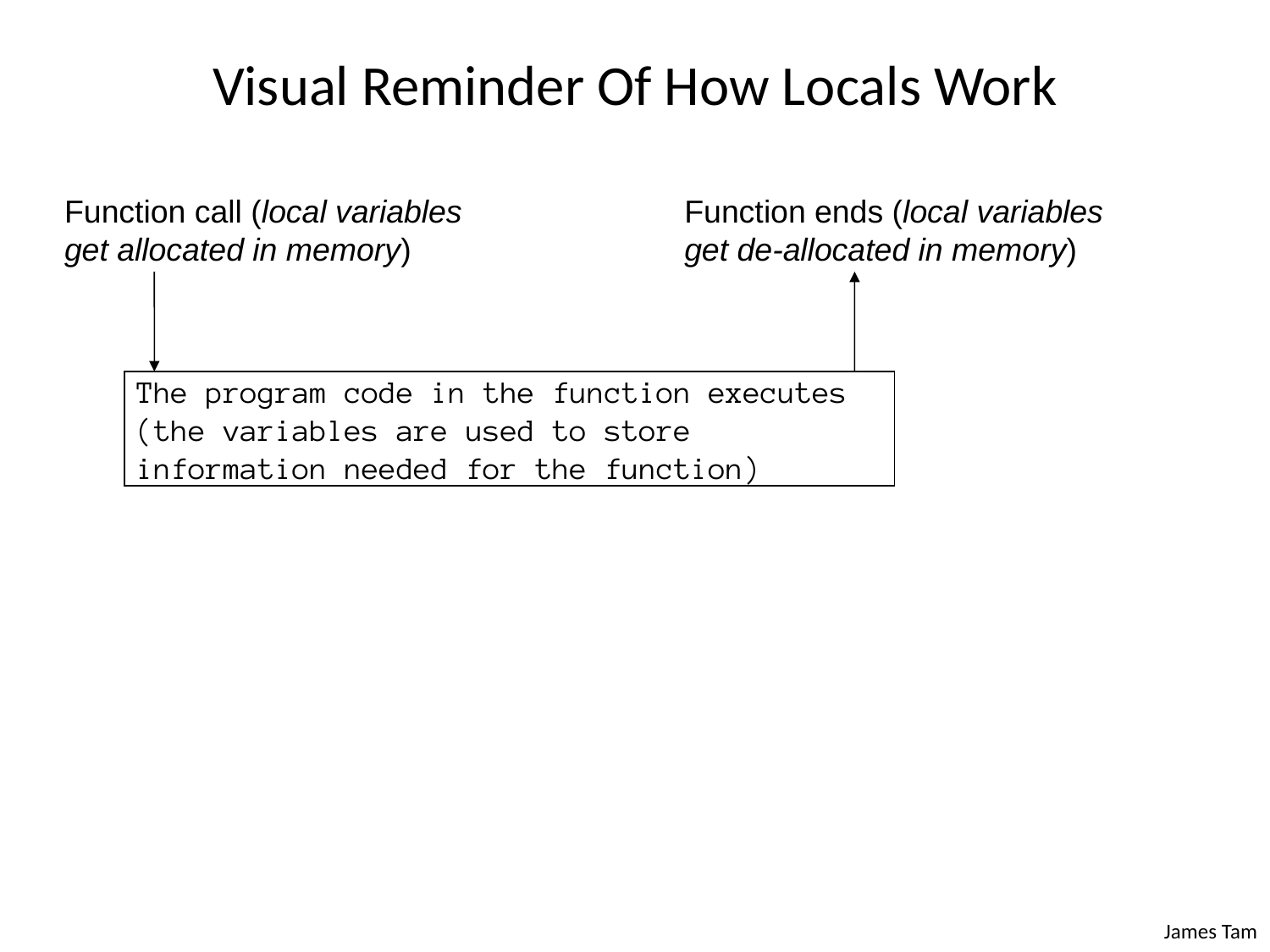

# Visual Reminder Of How Locals Work
Function call (local variables get allocated in memory)

Function ends (local variables get de-allocated in memory)

The program code in the function executes (the variables are used to store information needed for the function)